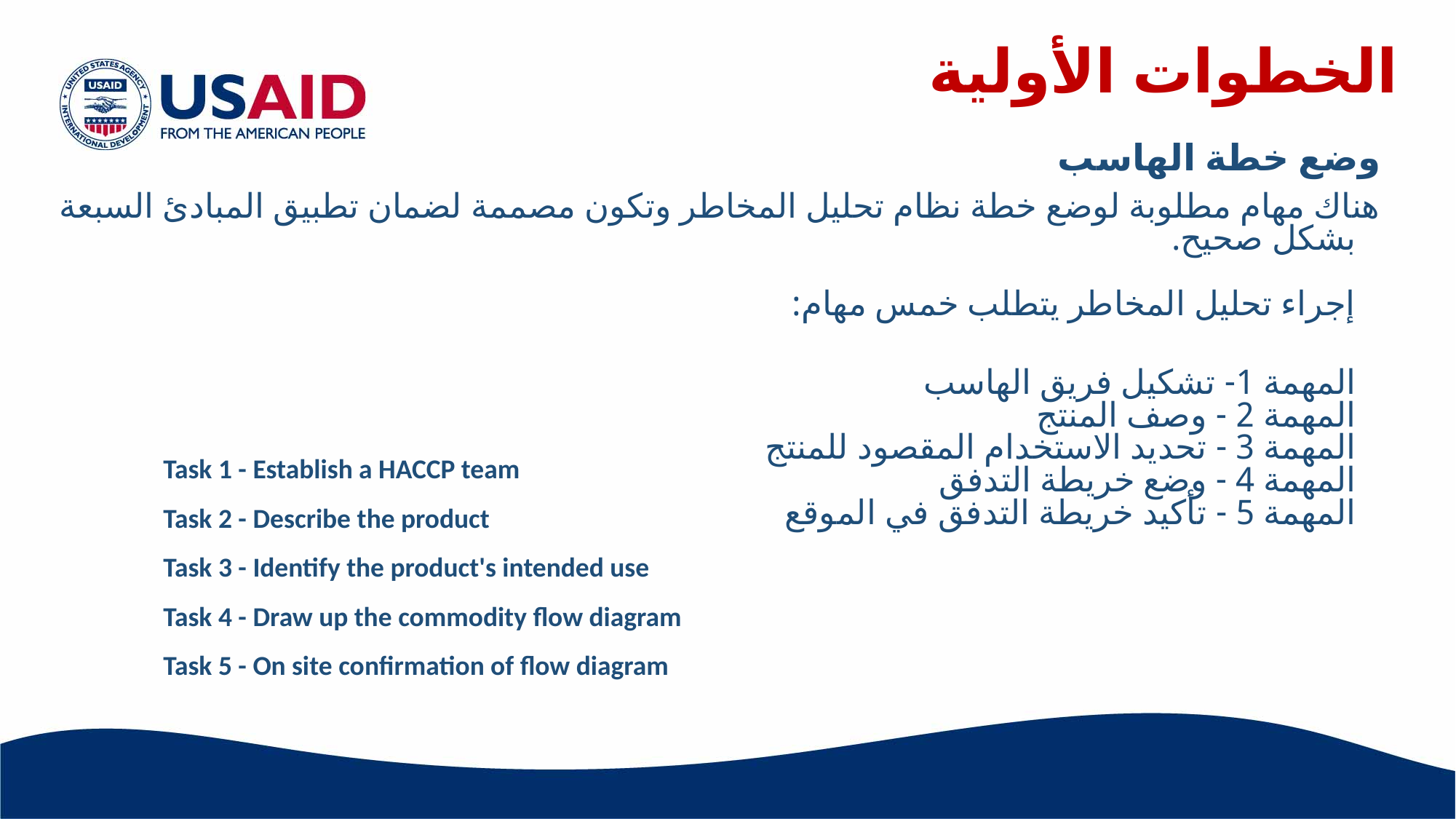

الخطوات الأولية
# وضع خطة الهاسب
هناك مهام مطلوبة لوضع خطة نظام تحليل المخاطر وتكون مصممة لضمان تطبيق المبادئ السبعة بشكل صحيح. 
إجراء تحليل المخاطر يتطلب خمس مهام:
المهمة 1- تشكيل فريق الهاسب 
المهمة 2 - وصف المنتج 
المهمة 3 - تحديد الاستخدام المقصود للمنتج
المهمة 4 - وضع خريطة التدفق 
المهمة 5 - تأكيد خريطة التدفق في الموقع

Task 1 - Establish a HACCP team
Task 2 - Describe the product
Task 3 - Identify the product's intended use
Task 4 - Draw up the commodity flow diagram
Task 5 - On site confirmation of flow diagram